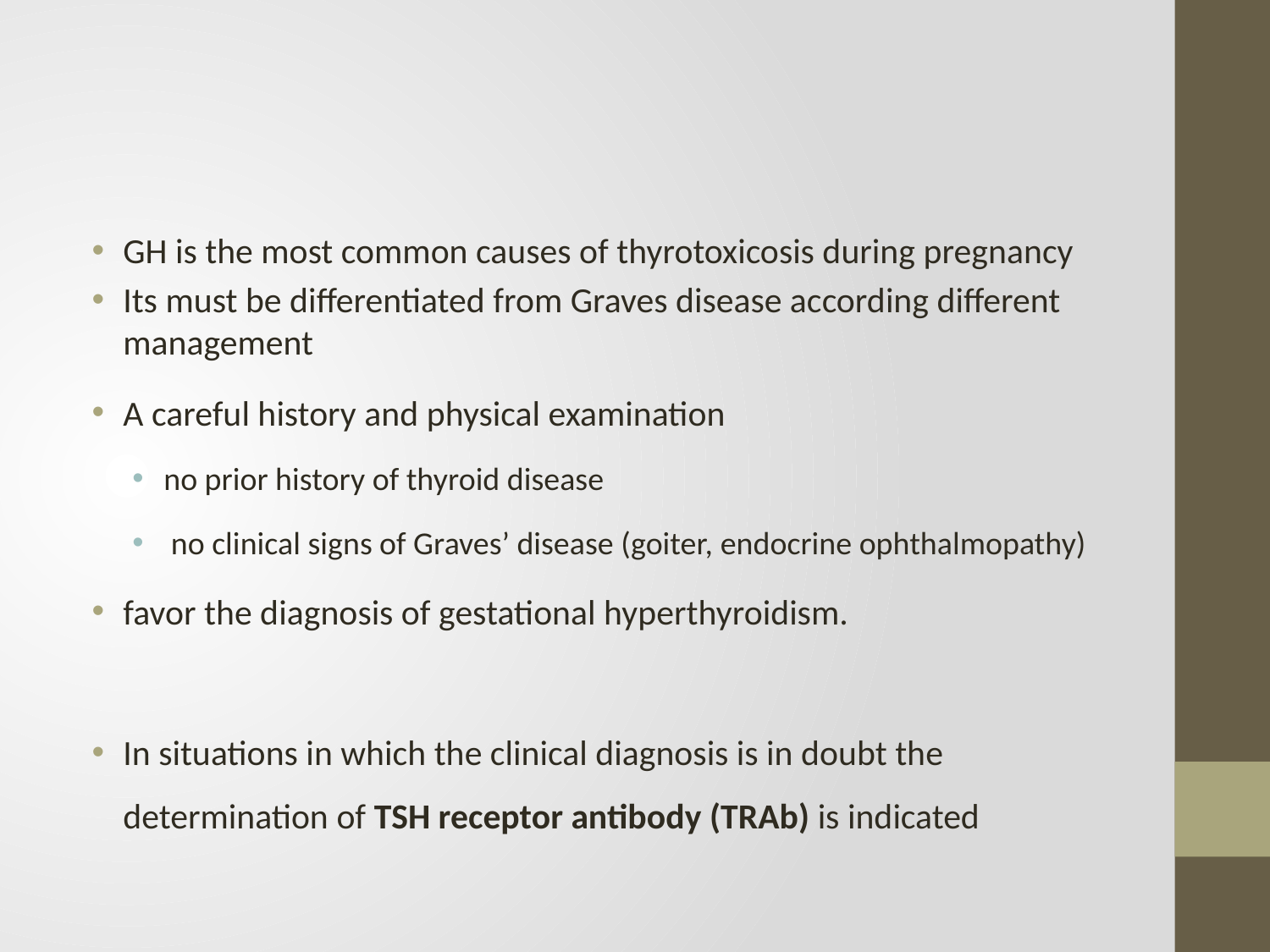

#
GH is the most common causes of thyrotoxicosis during pregnancy
Its must be differentiated from Graves disease according different management
A careful history and physical examination
no prior history of thyroid disease
 no clinical signs of Graves’ disease (goiter, endocrine ophthalmopathy)
favor the diagnosis of gestational hyperthyroidism.

In situations in which the clinical diagnosis is in doubt the determination of TSH receptor antibody (TRAb) is indicated